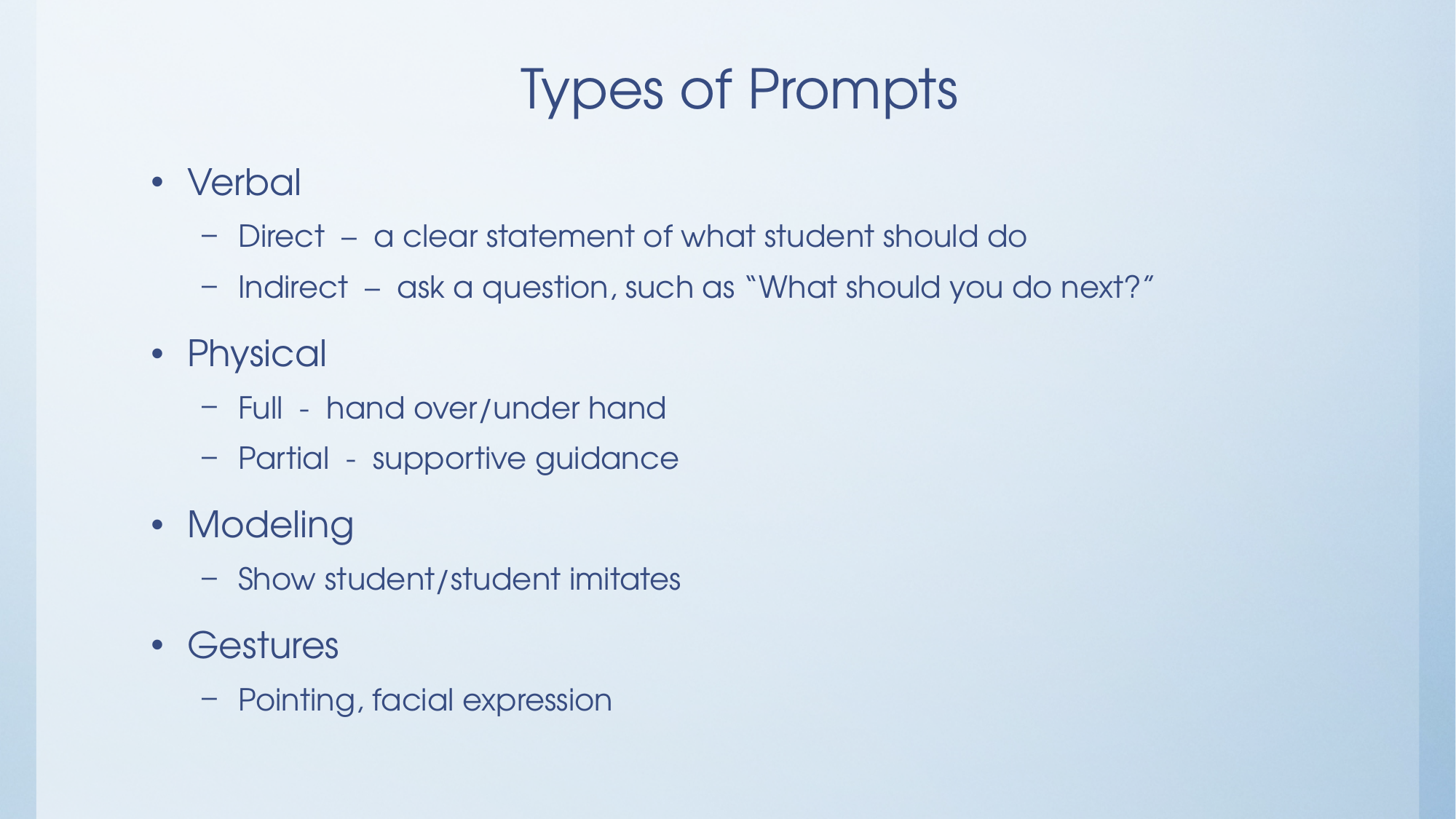

# Types of Prompts
Verbal
Direct  –  a clear statement of what student should do
Indirect  –  ask a question, such as “What should you do next?”
Physical
Full  -  hand over/under hand
Partial  -  supportive guidance
Modeling
Show student/student imitates
Gestures
Pointing, facial expression